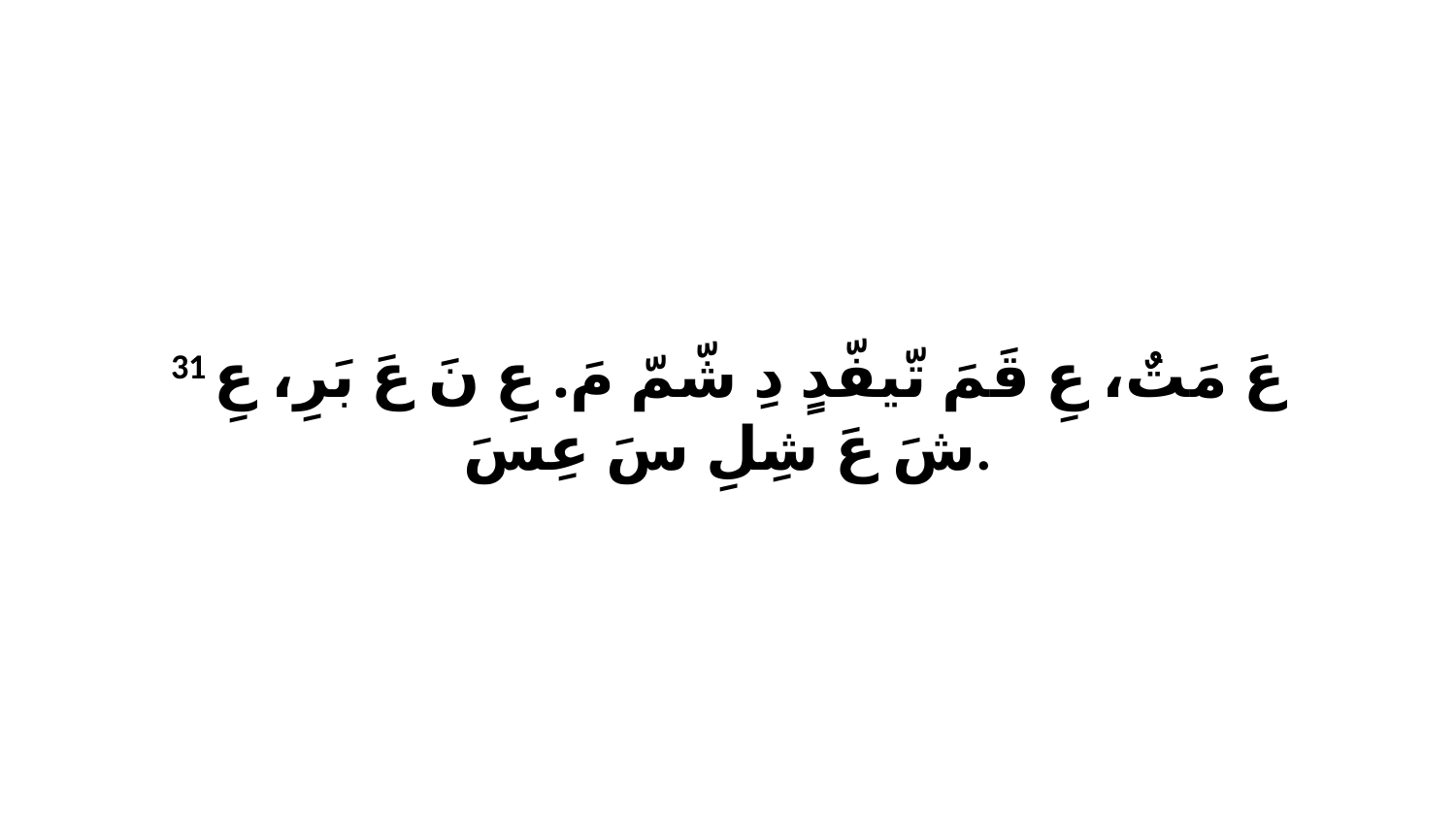

31 عَ مَتٌ، عِ قَمَ تّيفّدٍ دِ شّمّ مَ. عِ نَ عَ بَرِ، عِ شَ عَ شِلِ سَ عِسَ.